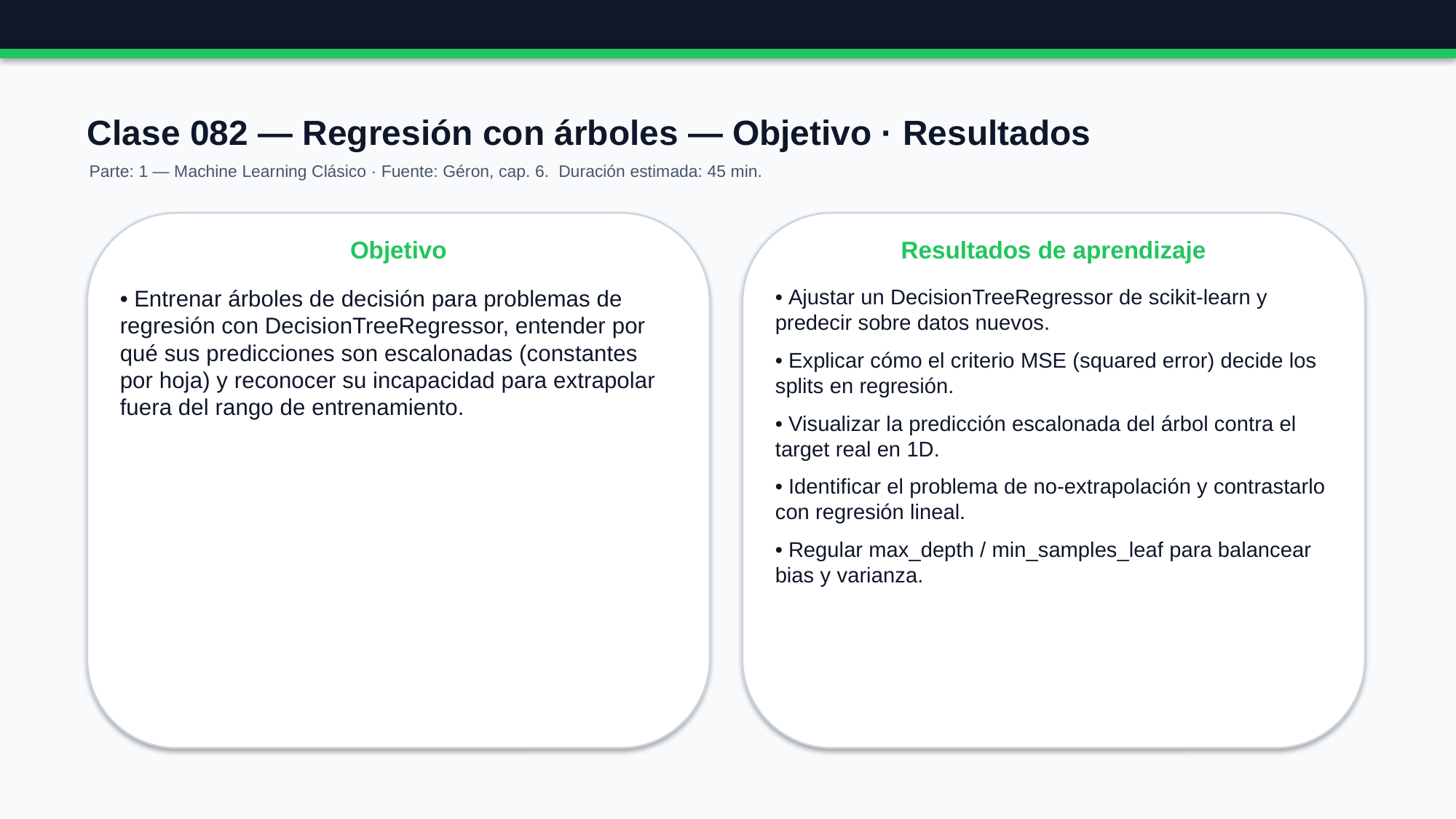

Clase 082 — Regresión con árboles — Objetivo · Resultados
Parte: 1 — Machine Learning Clásico · Fuente: Géron, cap. 6.  Duración estimada: 45 min.

Objetivo
Resultados de aprendizaje
• Entrenar árboles de decisión para problemas de regresión con DecisionTreeRegressor, entender por qué sus predicciones son escalonadas (constantes por hoja) y reconocer su incapacidad para extrapolar fuera del rango de entrenamiento.
• Ajustar un DecisionTreeRegressor de scikit-learn y predecir sobre datos nuevos.
• Explicar cómo el criterio MSE (squared error) decide los splits en regresión.
• Visualizar la predicción escalonada del árbol contra el target real en 1D.
• Identificar el problema de no-extrapolación y contrastarlo con regresión lineal.
• Regular max_depth / min_samples_leaf para balancear bias y varianza.